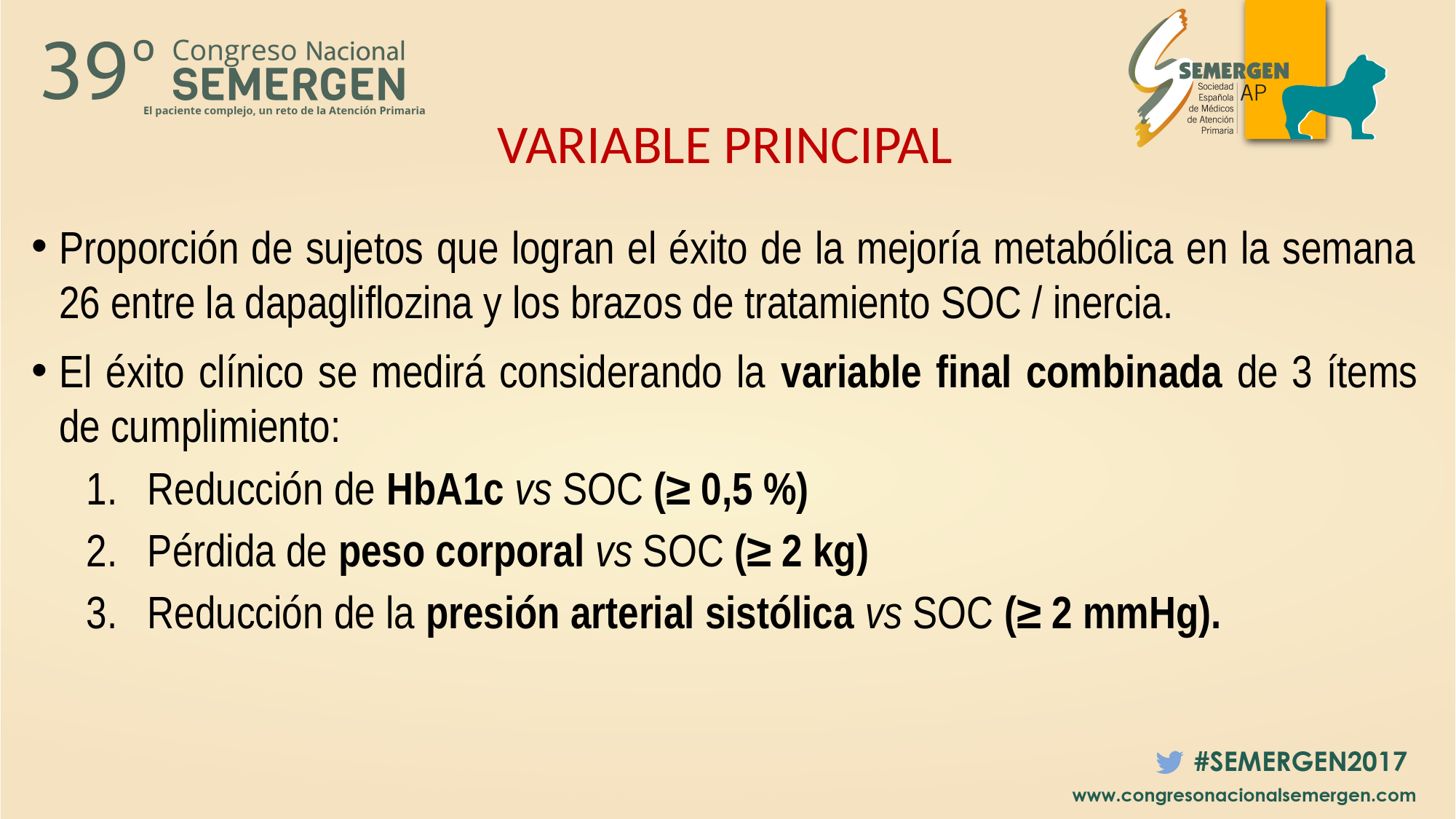

# VARIABLE PRINCIPAL
Proporción de sujetos que logran el éxito de la mejoría metabólica en la semana 26 entre la dapagliflozina y los brazos de tratamiento SOC / inercia.
El éxito clínico se medirá considerando la variable final combinada de 3 ítems de cumplimiento:
Reducción de HbA1c vs SOC (≥ 0,5 %)
Pérdida de peso corporal vs SOC (≥ 2 kg)
Reducción de la presión arterial sistólica vs SOC (≥ 2 mmHg).